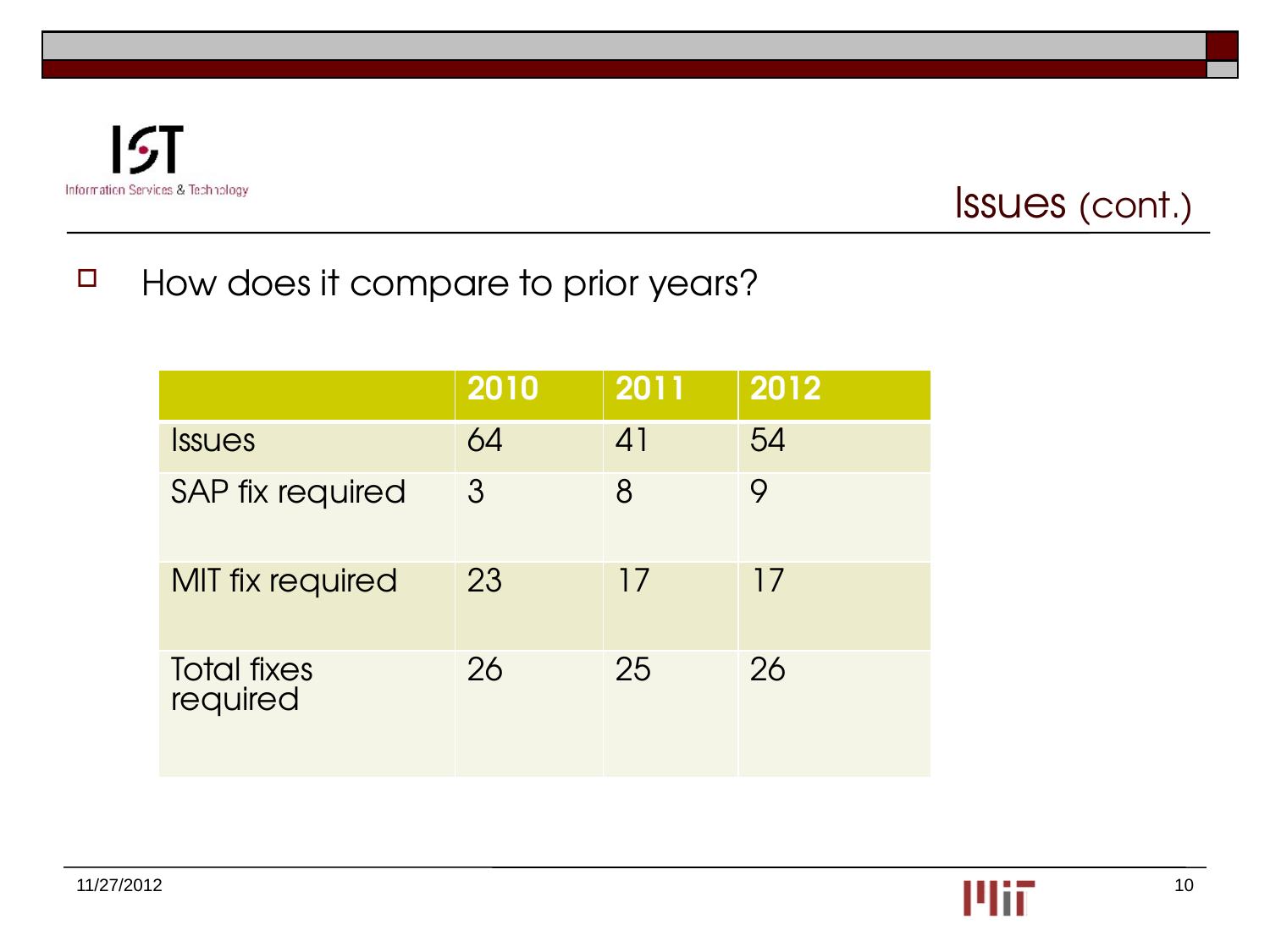

# Issues (cont.)
How does it compare to prior years?

|  | 2010 | 2011 | 2012 |
| --- | --- | --- | --- |
| Issues | 64 | 41 | 54 |
| SAP fix required | 3 | 8 | 9 |
| MIT fix required | 23 | 17 | 17 |
| Total fixes required | 26 | 25 | 26 |
11/27/2012
10